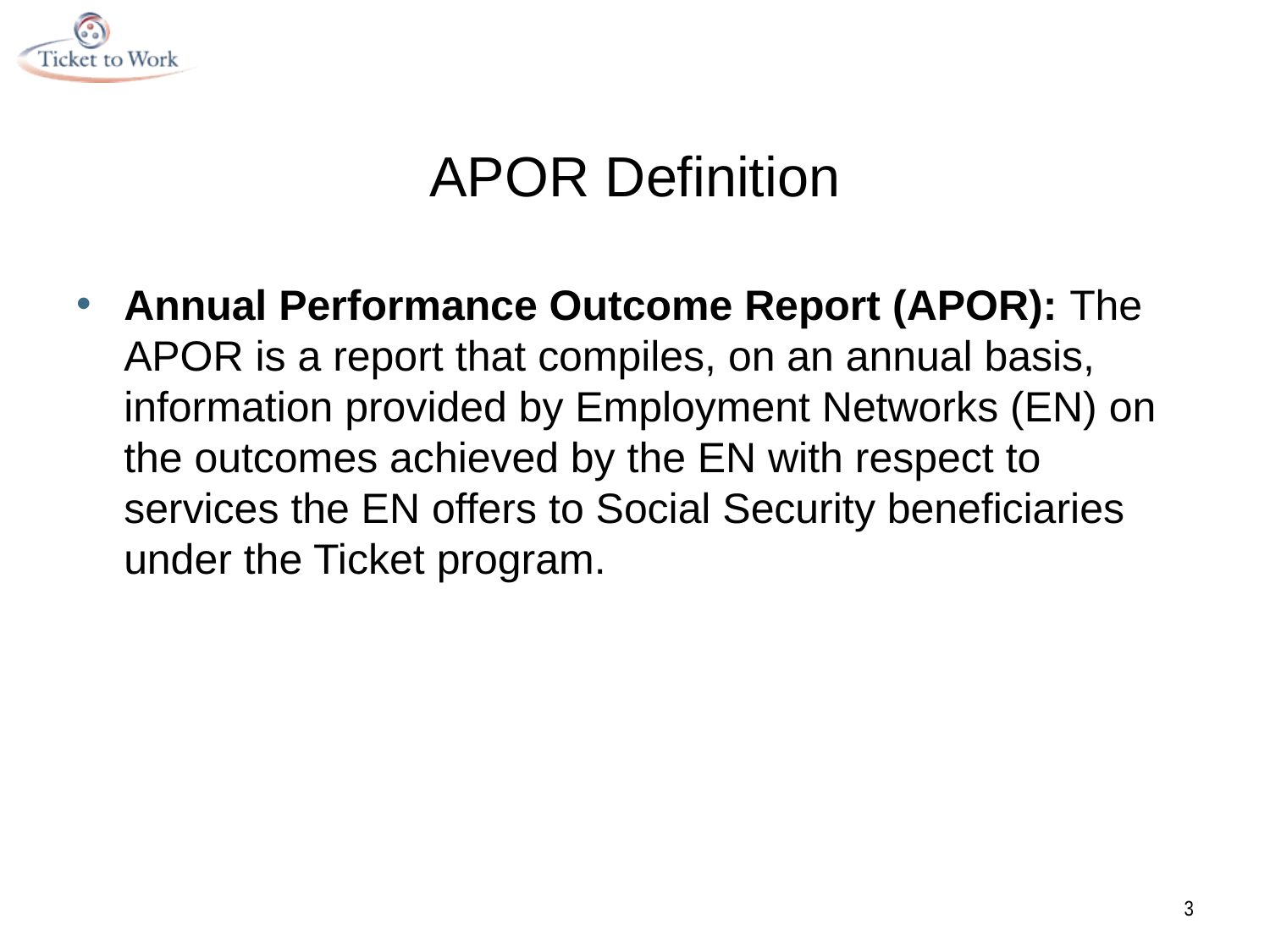

# APOR Definition
Annual Performance Outcome Report (APOR): The APOR is a report that compiles, on an annual basis, information provided by Employment Networks (EN) on the outcomes achieved by the EN with respect to services the EN offers to Social Security beneficiaries under the Ticket program.

3